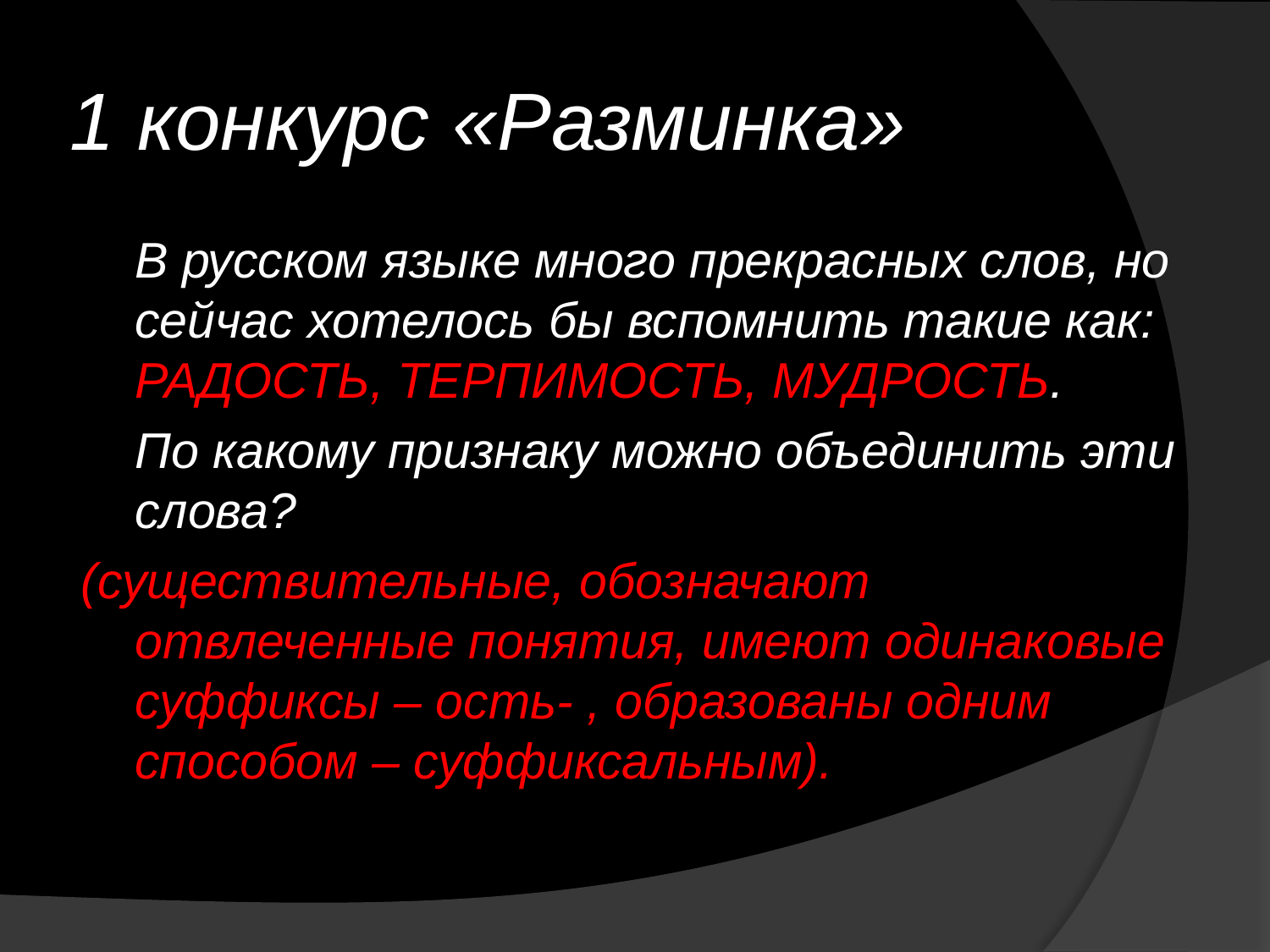

# 1 конкурс «Разминка»
		В русском языке много прекрасных слов, но сейчас хотелось бы вспомнить такие как: РАДОСТЬ, ТЕРПИМОСТЬ, МУДРОСТЬ.
		По какому признаку можно объединить эти слова?
(существительные, обозначают отвлеченные понятия, имеют одинаковые суффиксы – ость- , образованы одним способом – суффиксальным).